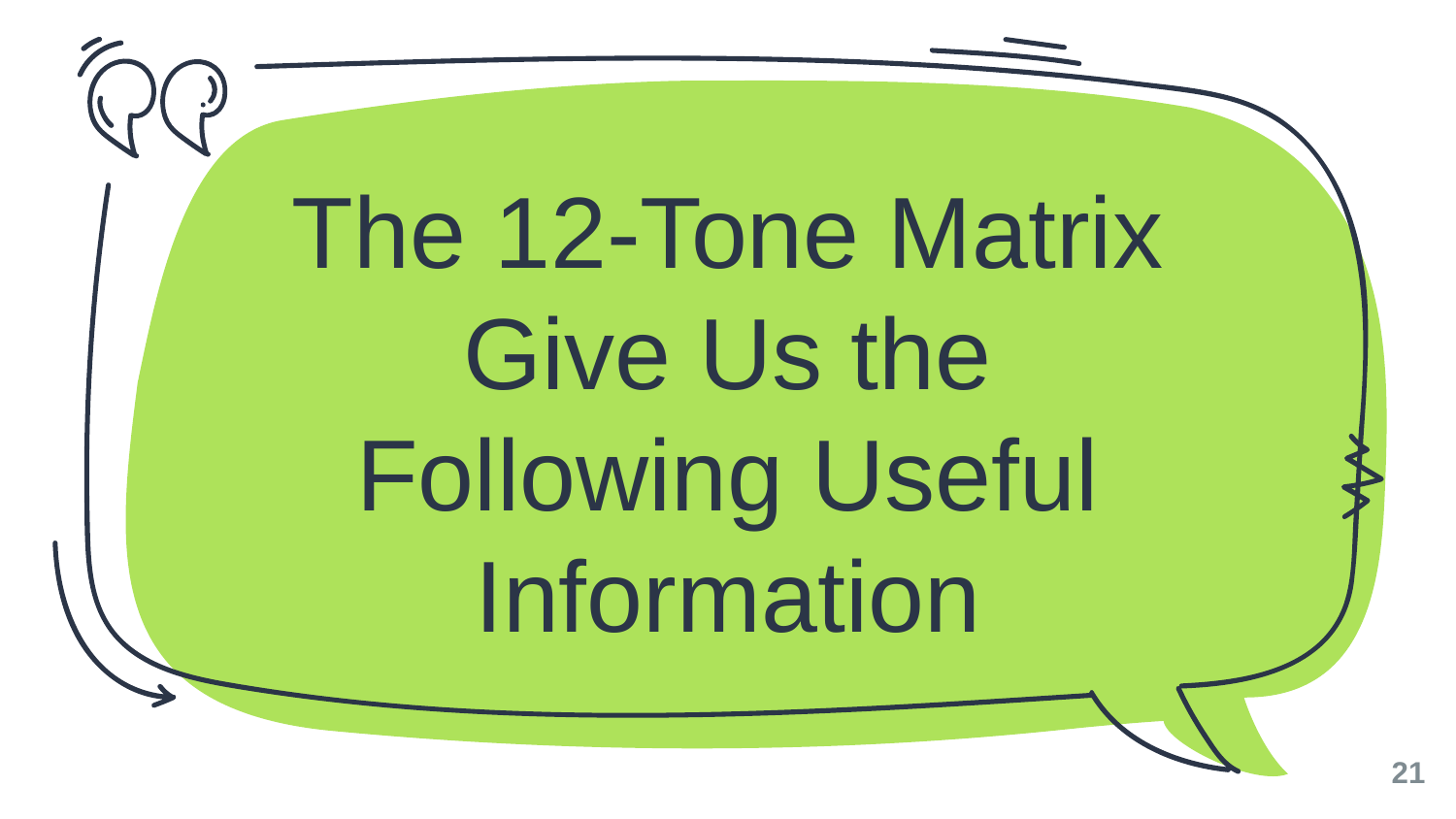

The 12-Tone Matrix Give Us the Following Useful Information
21